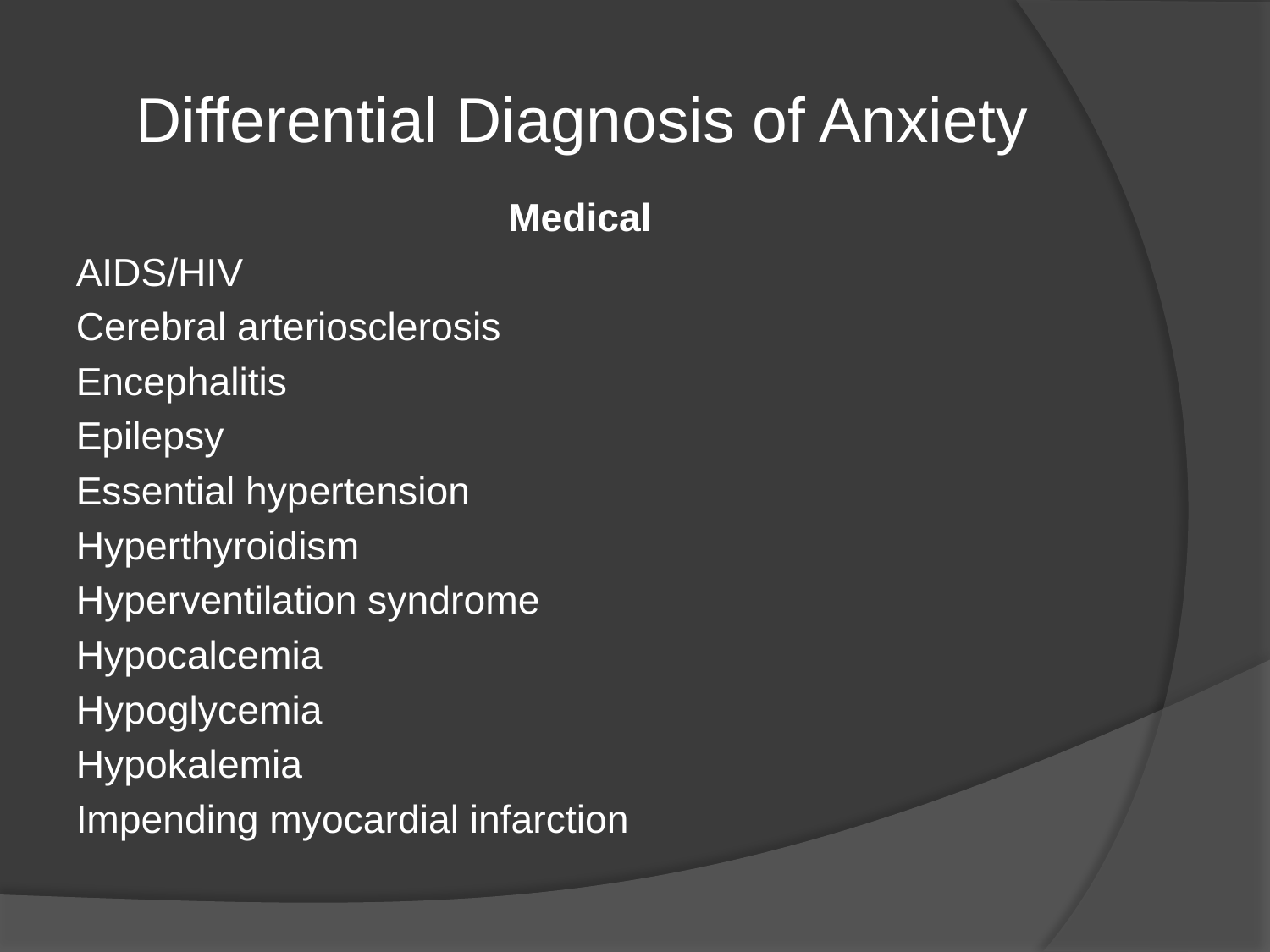

# Differential Diagnosis of Anxiety
Medical
AIDS/HIV
Cerebral arteriosclerosis
Encephalitis
Epilepsy
Essential hypertension
Hyperthyroidism
Hyperventilation syndrome
Hypocalcemia
Hypoglycemia
Hypokalemia
Impending myocardial infarction